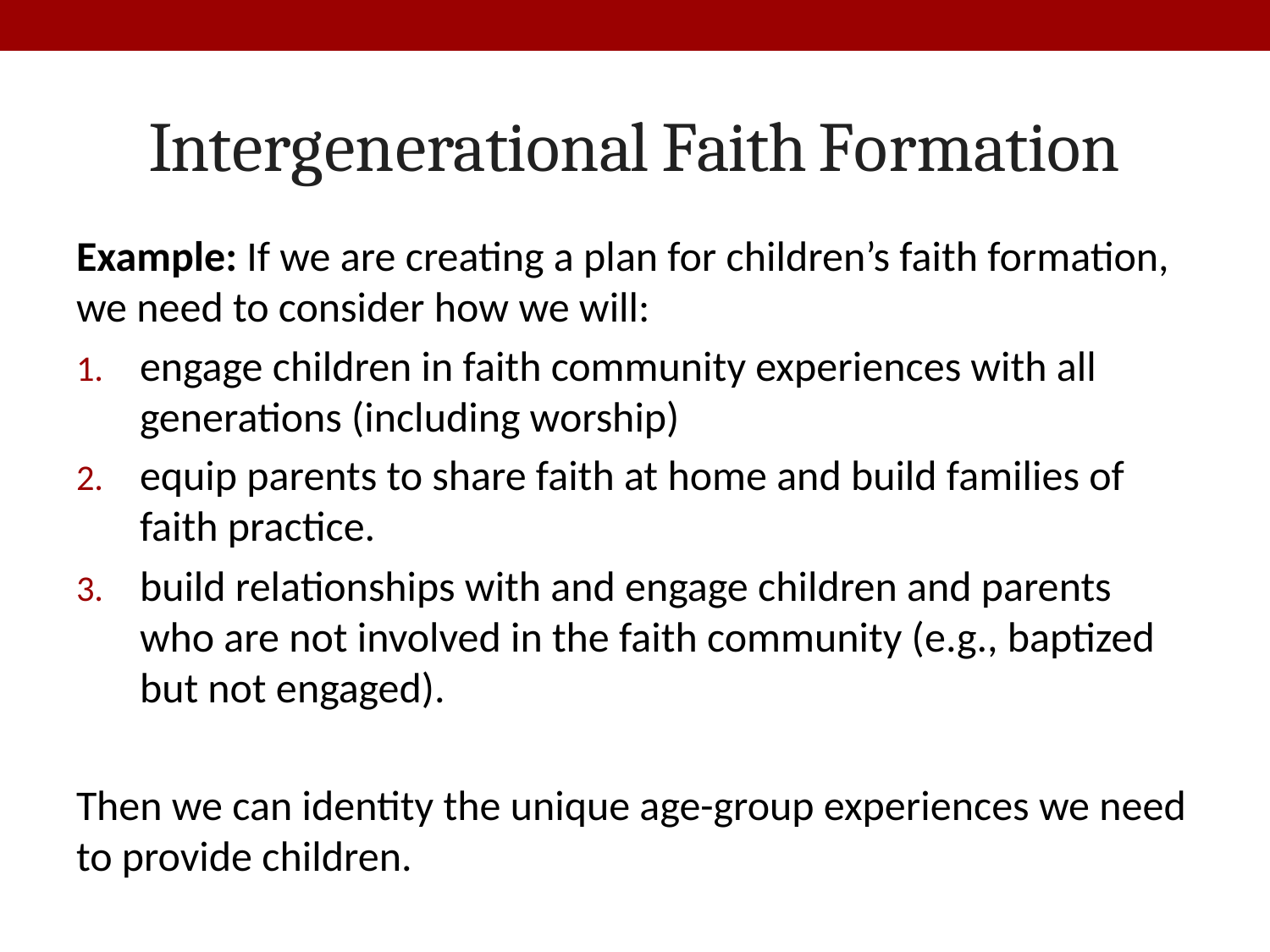

# Intergenerational Faith Formation
Example: If we are creating a plan for children’s faith formation, we need to consider how we will:
engage children in faith community experiences with all generations (including worship)
equip parents to share faith at home and build families of faith practice.
build relationships with and engage children and parents who are not involved in the faith community (e.g., baptized but not engaged).

Then we can identity the unique age-group experiences we need to provide children.